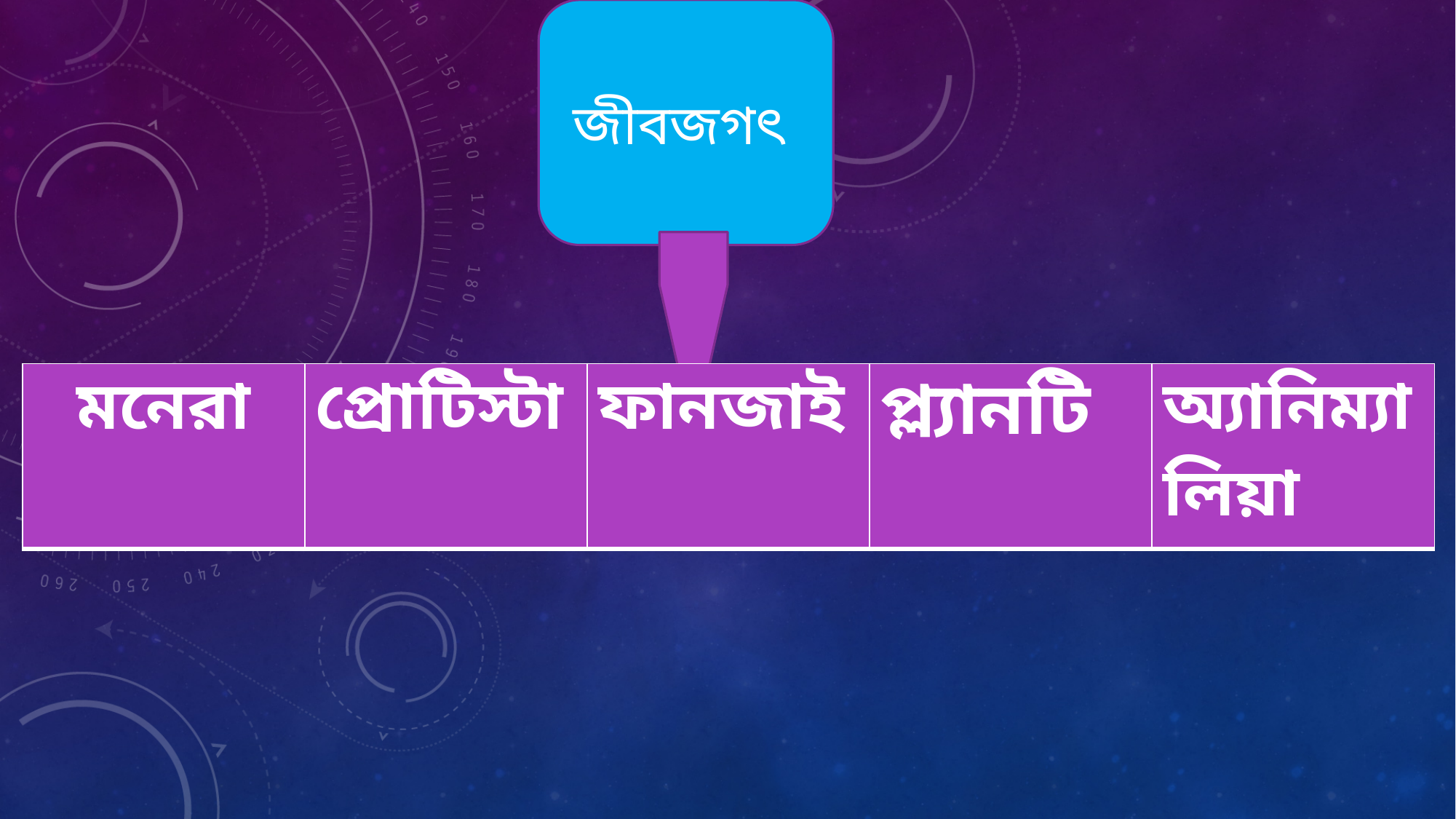

জীবজগৎ

| মনেরা | প্রোটিস্টা | ফানজাই | প্ল্যানটি | অ্যানিম্যালিয়া |
| --- | --- | --- | --- | --- |